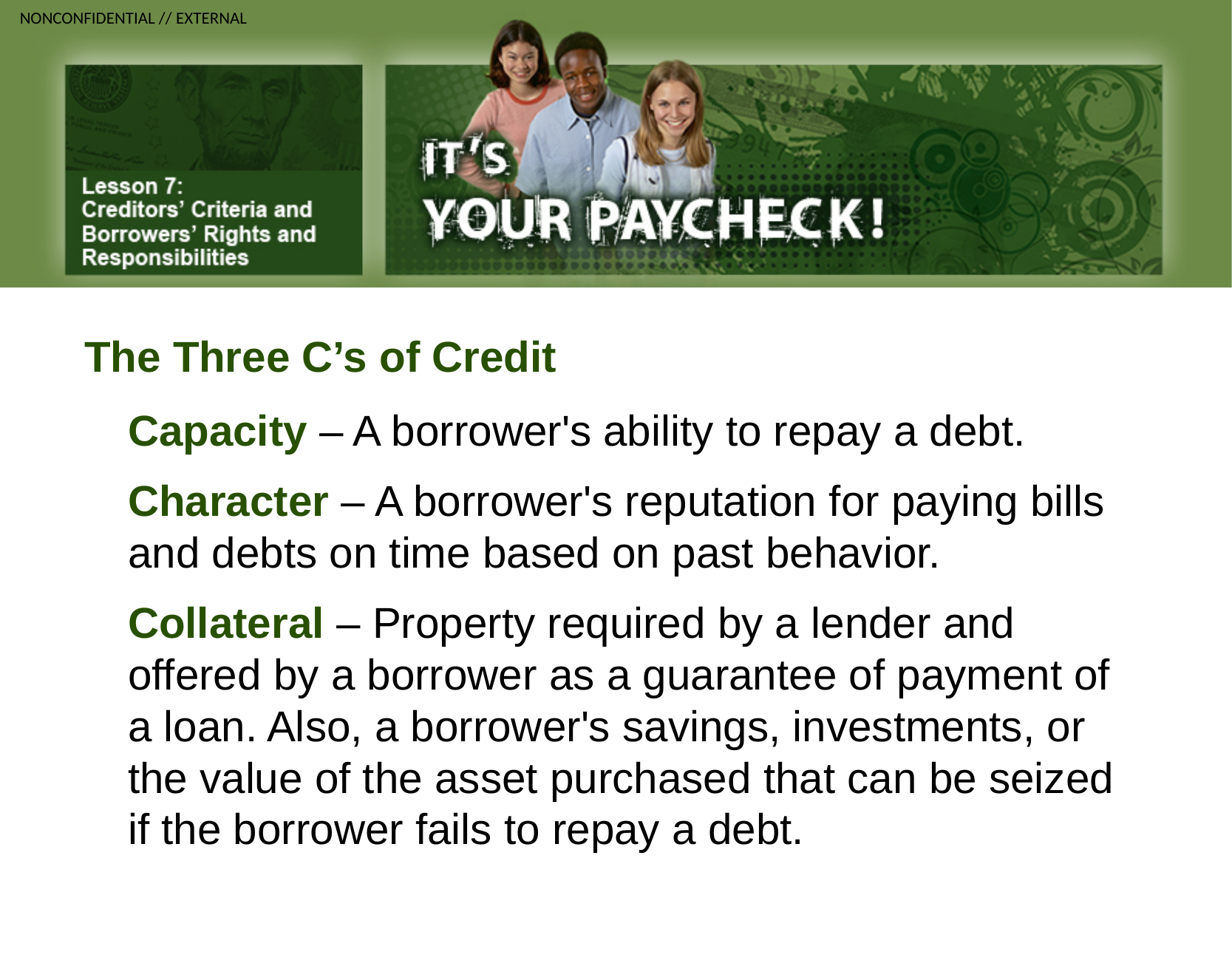

The Three C’s of Credit
Capacity – A borrower's ability to repay a debt.
Character – A borrower's reputation for paying bills and debts on time based on past behavior.
Collateral – Property required by a lender and offered by a borrower as a guarantee of payment of a loan. Also, a borrower's savings, investments, or the value of the asset purchased that can be seized if the borrower fails to repay a debt.